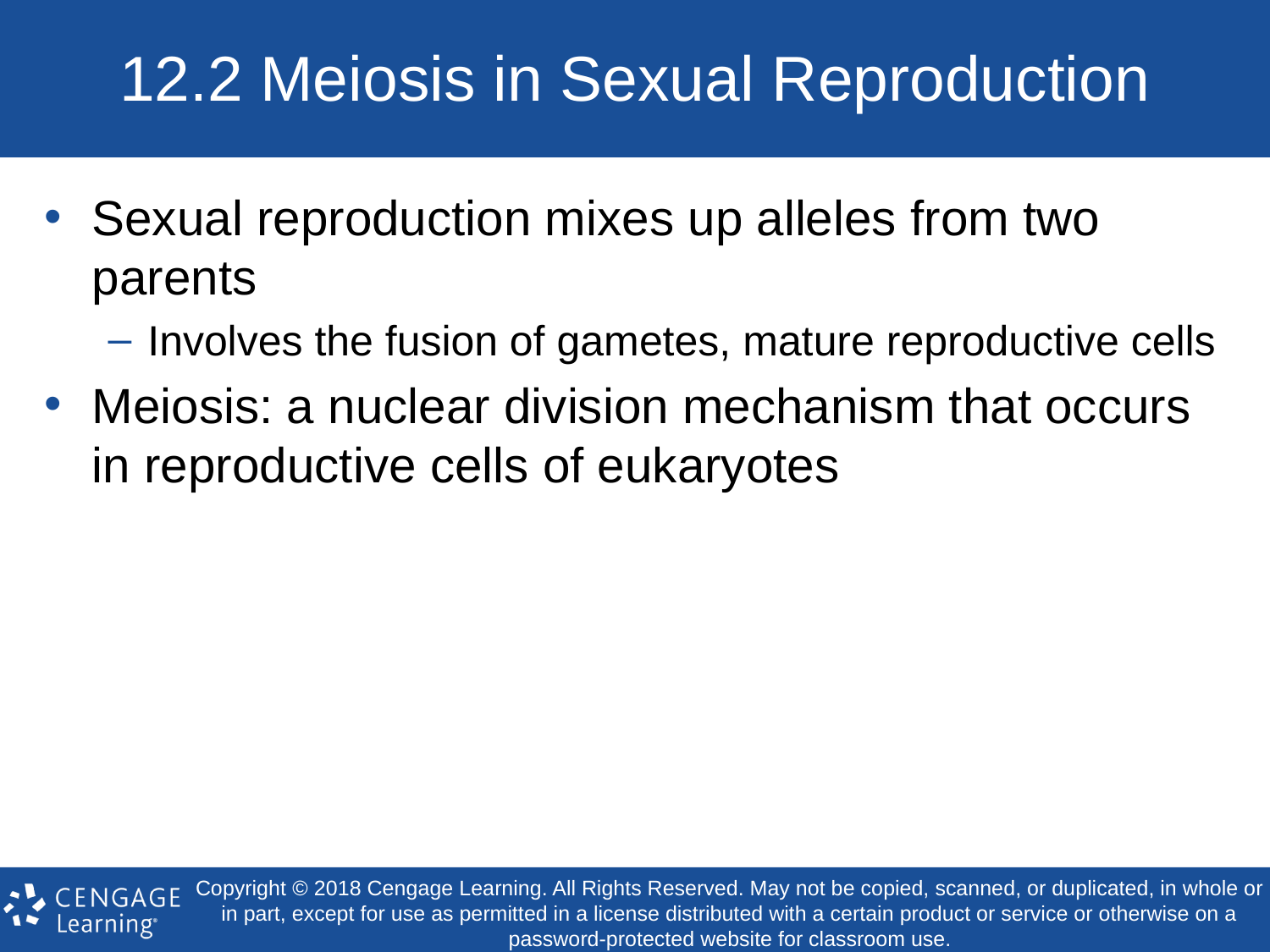

# 12.2 Meiosis in Sexual Reproduction
Sexual reproduction mixes up alleles from two parents
Involves the fusion of gametes, mature reproductive cells
Meiosis: a nuclear division mechanism that occurs in reproductive cells of eukaryotes